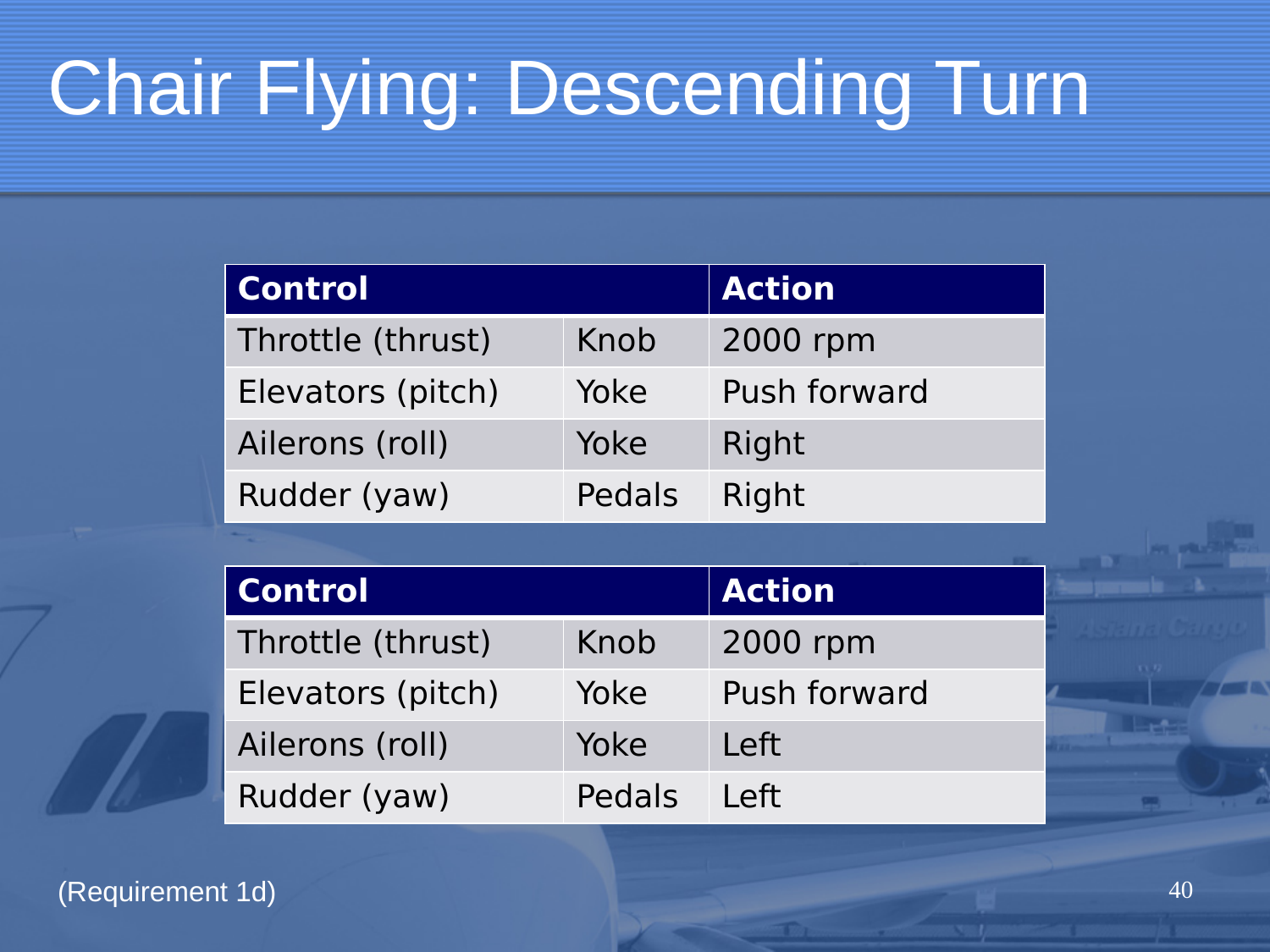

# Chair Flying: Descending Turn
| Control |  | Action |
| --- | --- | --- |
| Throttle (thrust) | Knob | 2000 rpm |
| Elevators (pitch) | Yoke | Push forward |
| Ailerons (roll) | Yoke | Right |
| Rudder (yaw) | Pedals | Right |
| Control |  | Action |
| --- | --- | --- |
| Throttle (thrust) | Knob | 2000 rpm |
| Elevators (pitch) | Yoke | Push forward |
| Ailerons (roll) | Yoke | Left |
| Rudder (yaw) | Pedals | Left |
(Requirement 1d)
40